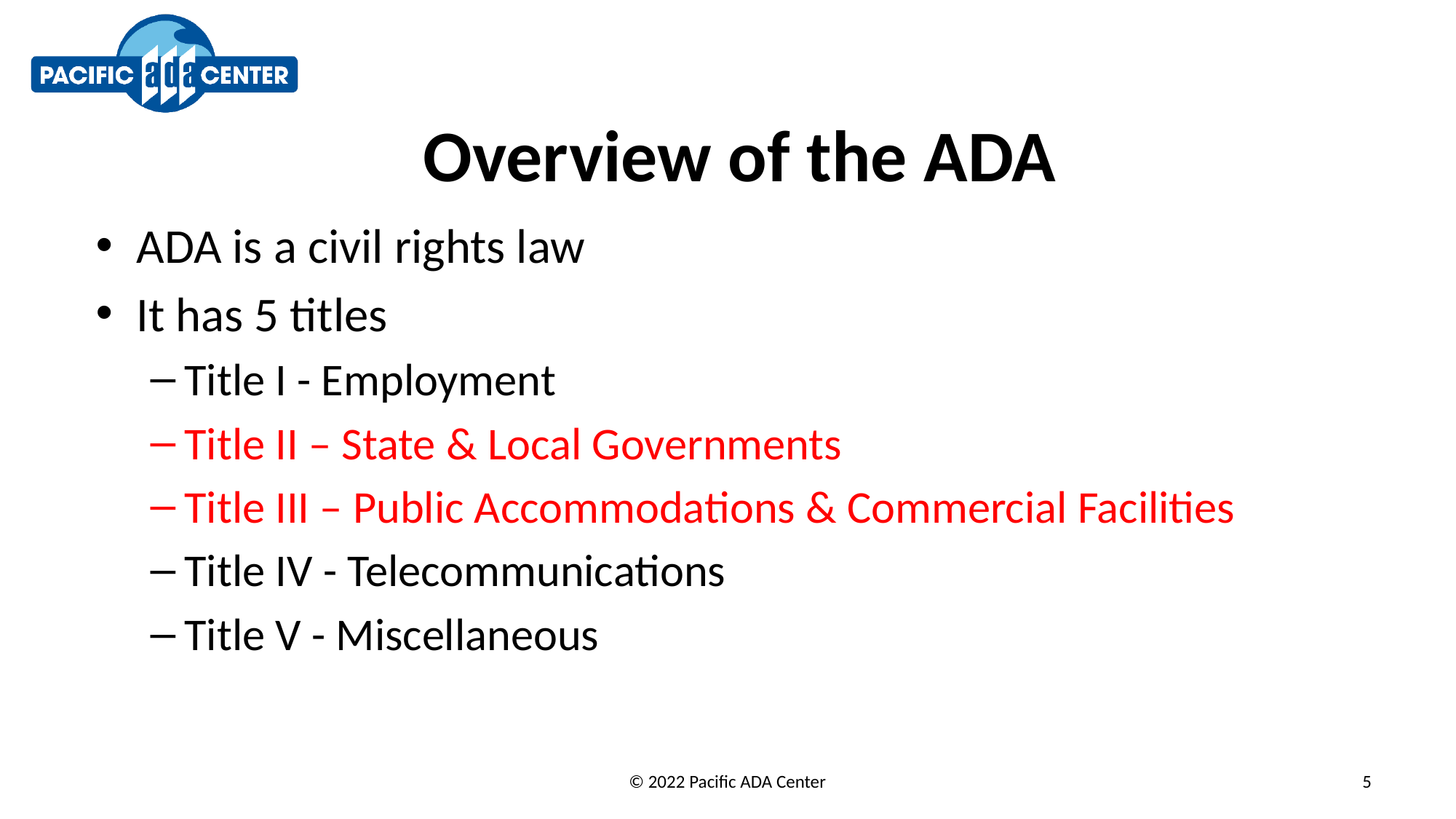

# Overview of the ADA
ADA is a civil rights law
It has 5 titles
Title I - Employment
Title II – State & Local Governments
Title III – Public Accommodations & Commercial Facilities
Title IV - Telecommunications
Title V - Miscellaneous

© 2022 Pacific ADA Center
5